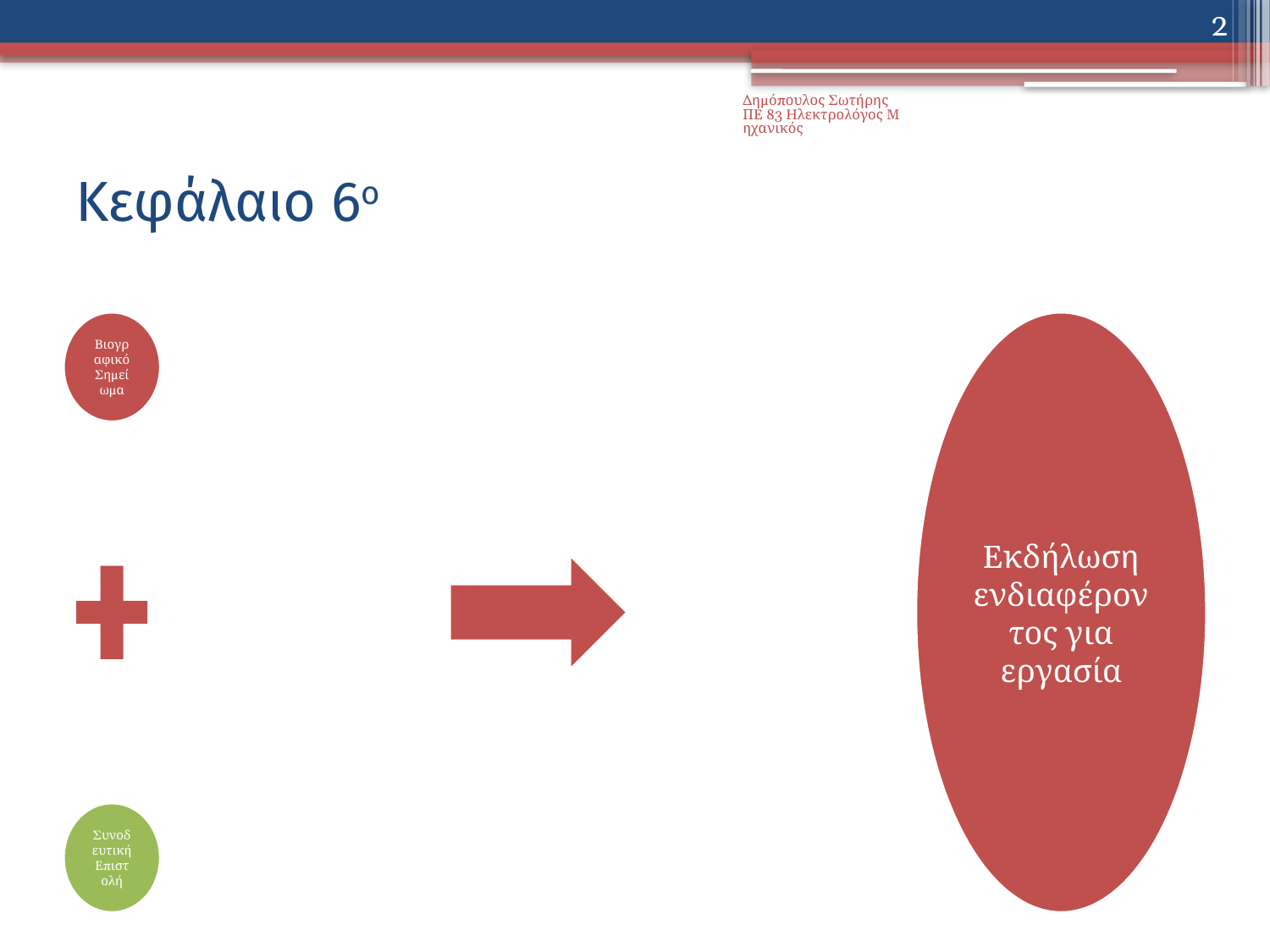

2
Δημόπουλος Σωτήρης ΠΕ 83 Ηλεκτρολόγος Μηχανικός
# Κεφάλαιο 6ο
Βιογραφικό Σημείωμα
Συνοδευτική Επιστολή
Εκδήλωση ενδιαφέροντος για εργασία